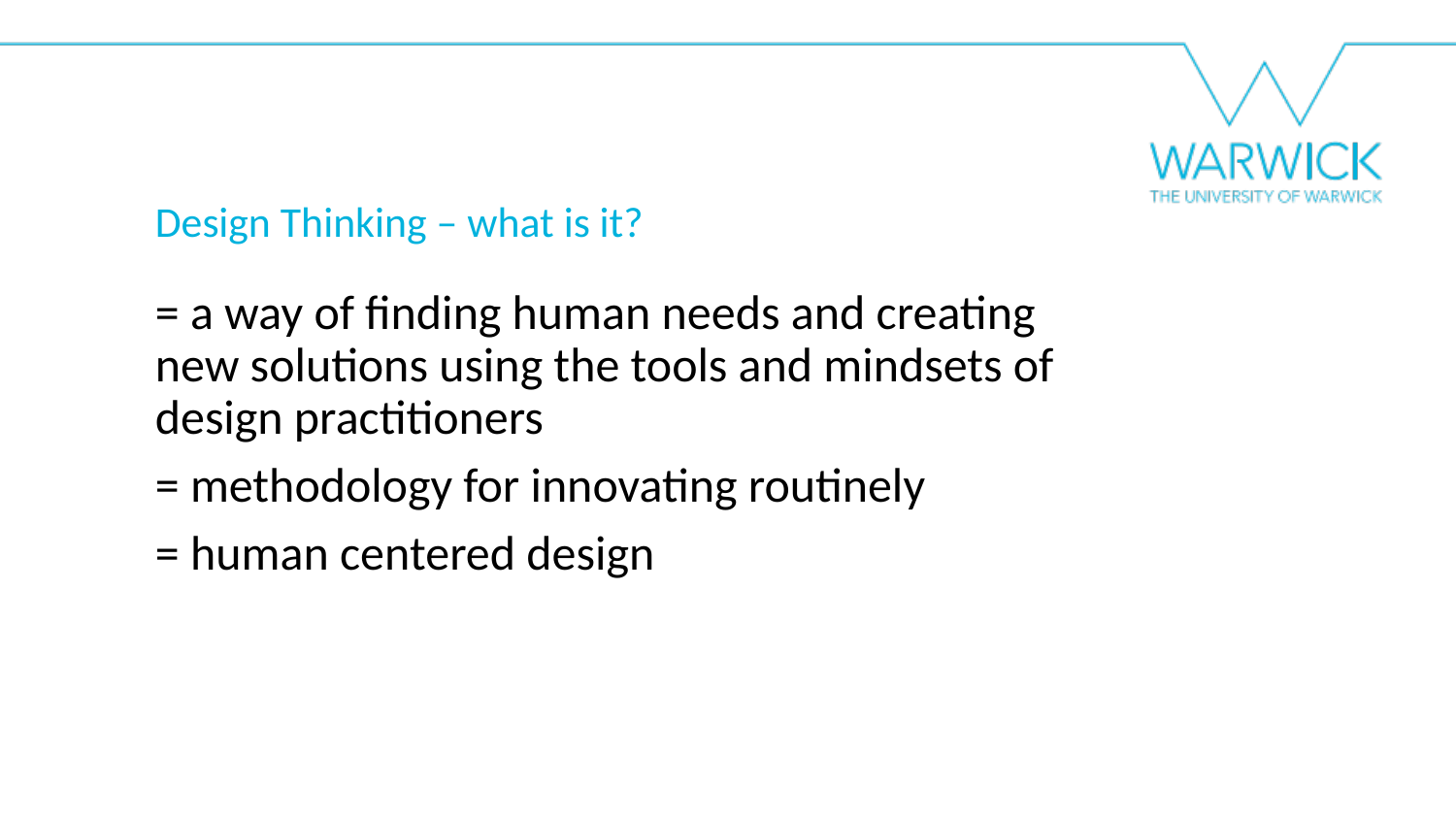

Design Thinking – what is it?

= a way of finding human needs and creating new solutions using the tools and mindsets of design practitioners
= methodology for innovating routinely
= human centered design